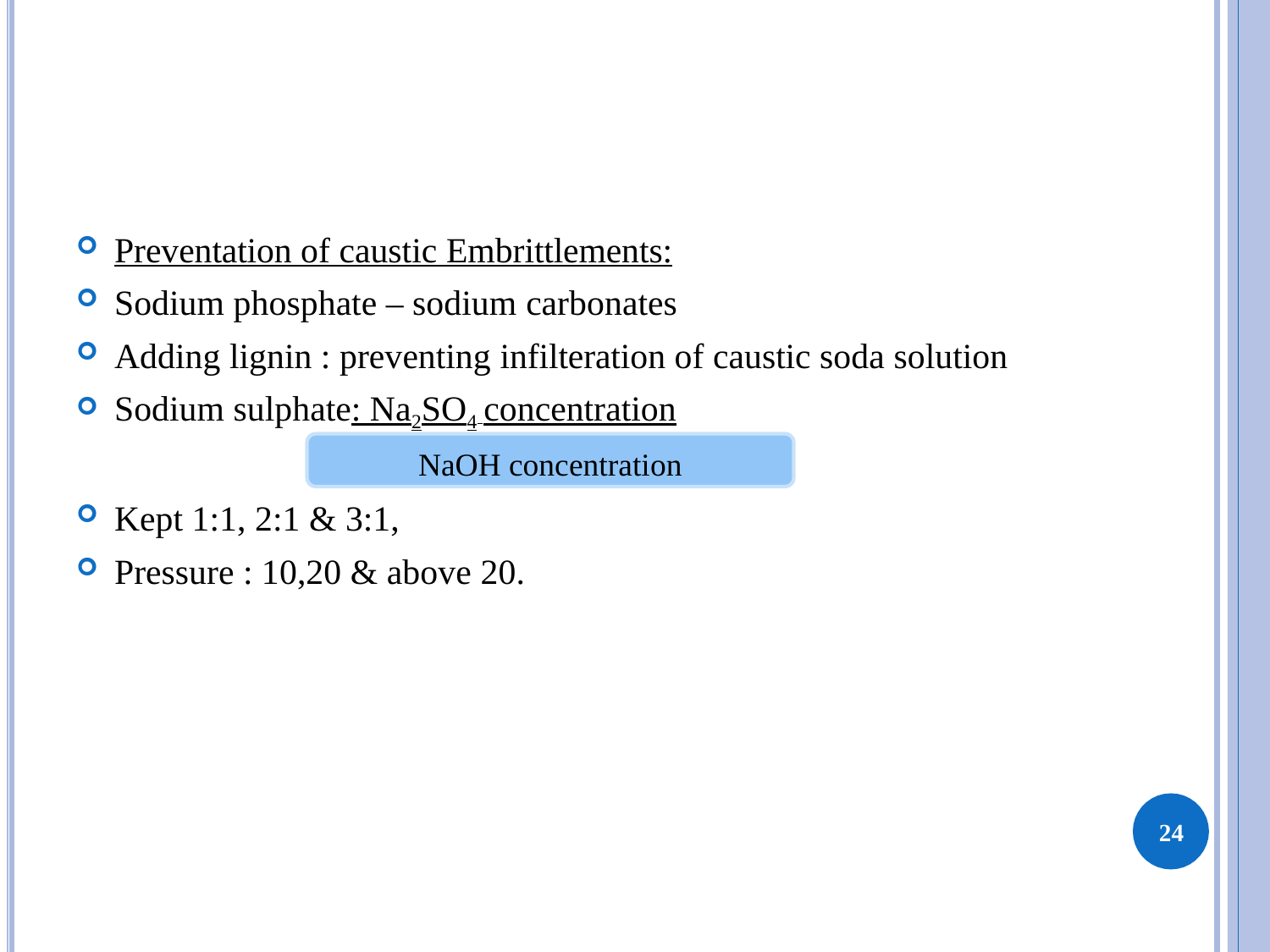

Preventation of caustic Embrittlements:
Sodium phosphate – sodium carbonates
Adding lignin : preventing infilteration of caustic soda solution
Sodium sulphate: Na2SO4 concentration
NaOH concentration
Kept 1:1, 2:1 & 3:1,
Pressure : 10,20 & above 20.

24